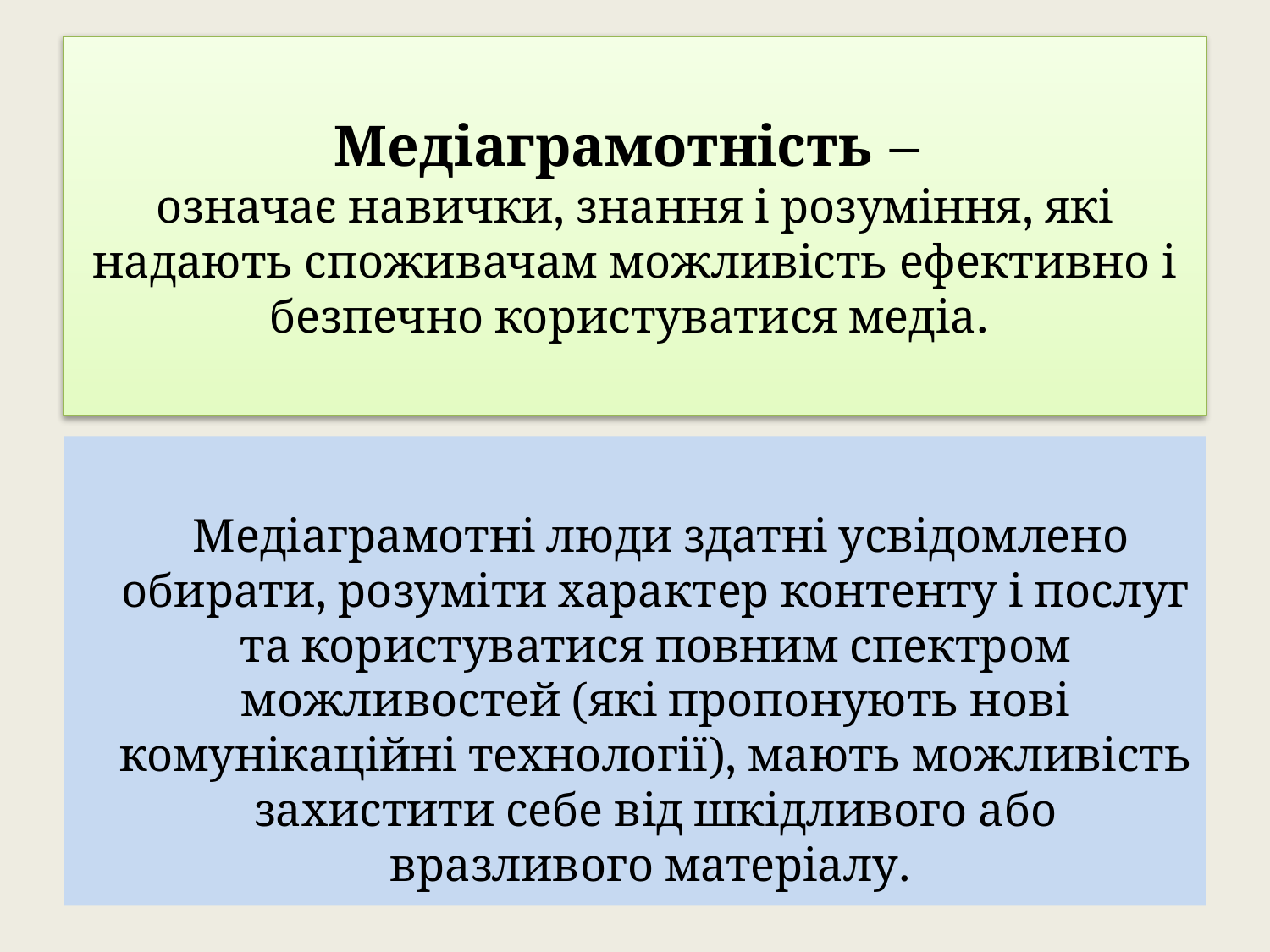

# Медіаграмотність – означає навички, знання і розуміння, які надають споживачам можливість ефективно і безпечно користуватися медіа.

		 Медіаграмотні люди здатні усвідомлено обирати, розуміти характер контенту і послуг та користуватися повним спектром можливостей (які пропонують нові комунікаційні технології), мають можливість захистити себе від шкідливого або вразливого матеріалу.